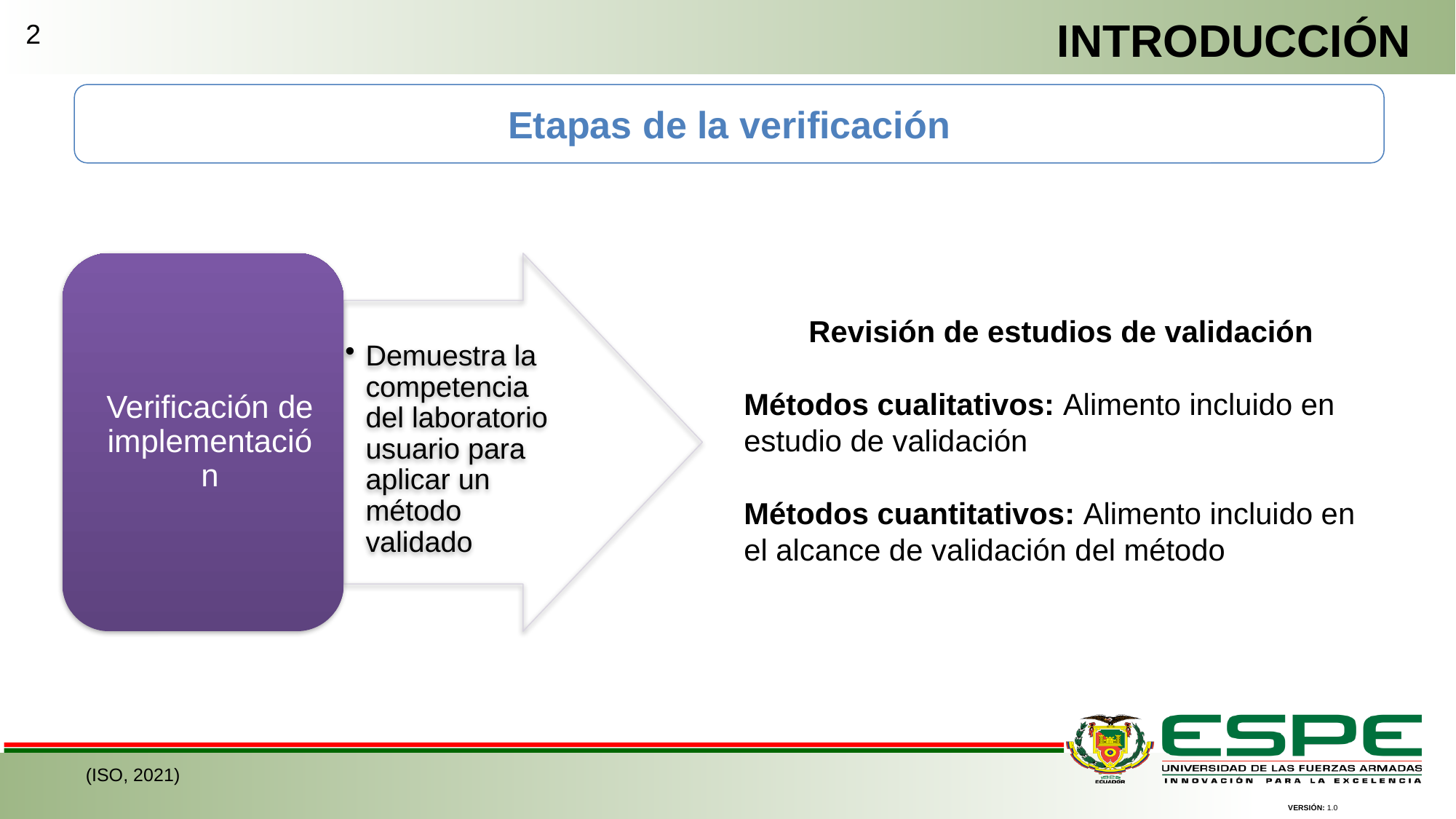

INTRODUCCIÓN
2
Etapas de la verificación

Demuestra la competencia del laboratorio usuario para aplicar un método validado
Verificación de implementación
Revisión de estudios de validación

Métodos cualitativos: Alimento incluido en estudio de validación

Métodos cuantitativos: Alimento incluido en el alcance de validación del método
(ISO, 2021)
VERSIÓN: 1.0